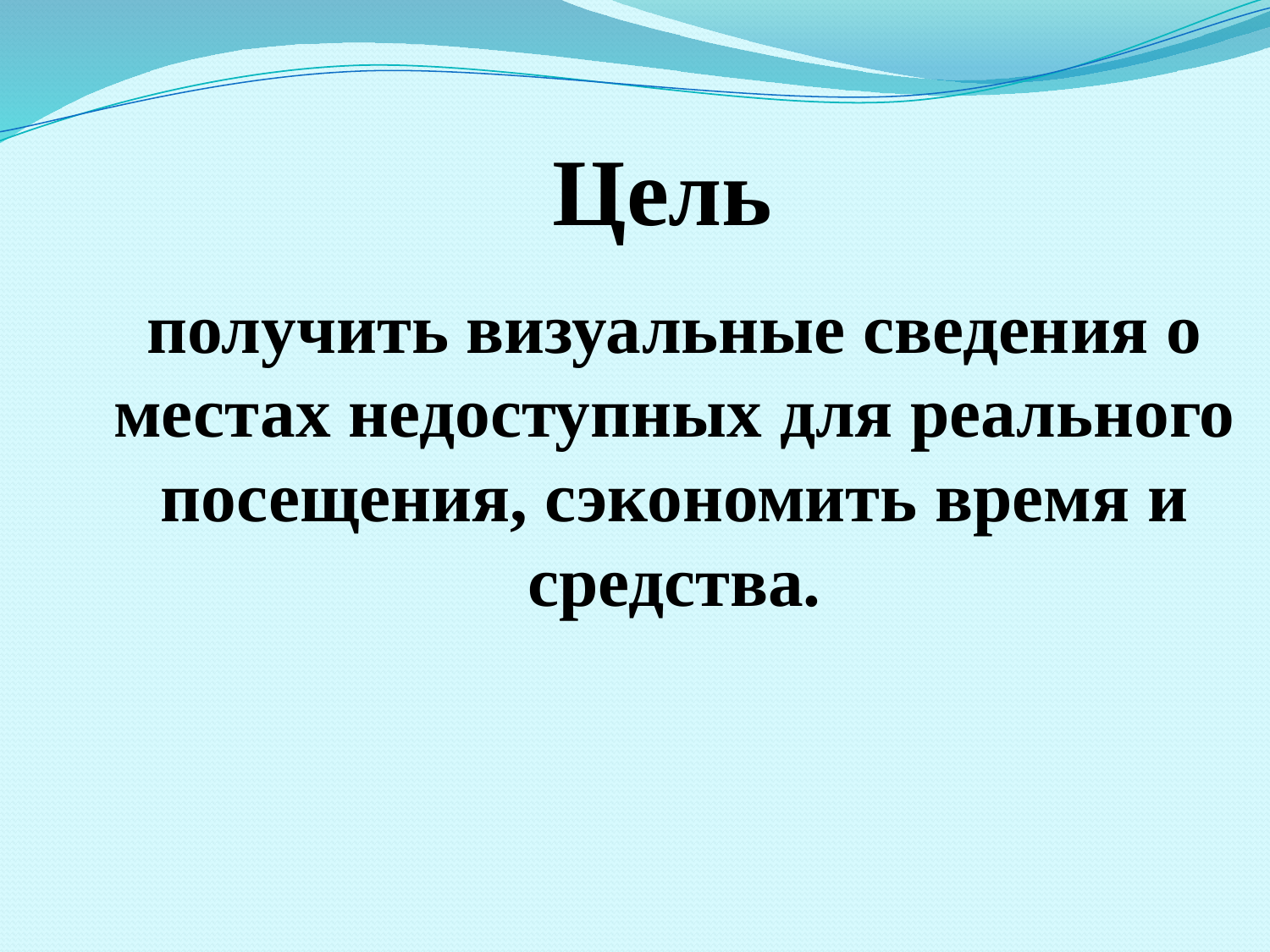

Цель

получить визуальные сведения о местах недоступных для реального посещения, сэкономить время и средства.